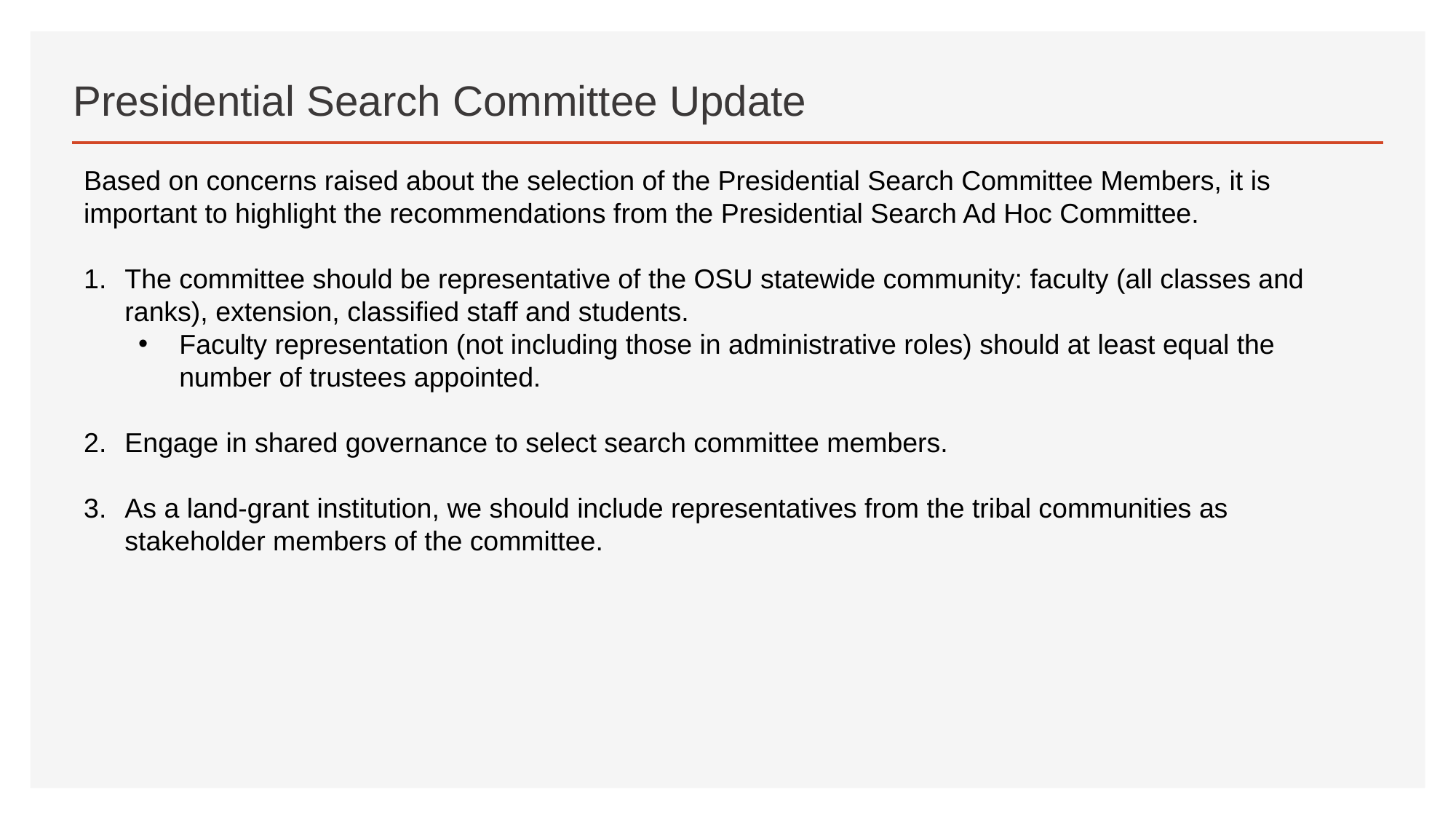

# Presidential Search Committee Update
Based on concerns raised about the selection of the Presidential Search Committee Members, it is important to highlight the recommendations from the Presidential Search Ad Hoc Committee.

The committee should be representative of the OSU statewide community: faculty (all classes and ranks), extension, classified staff and students.
Faculty representation (not including those in administrative roles) should at least equal the number of trustees appointed.

Engage in shared governance to select search committee members.

As a land-grant institution, we should include representatives from the tribal communities as stakeholder members of the committee.